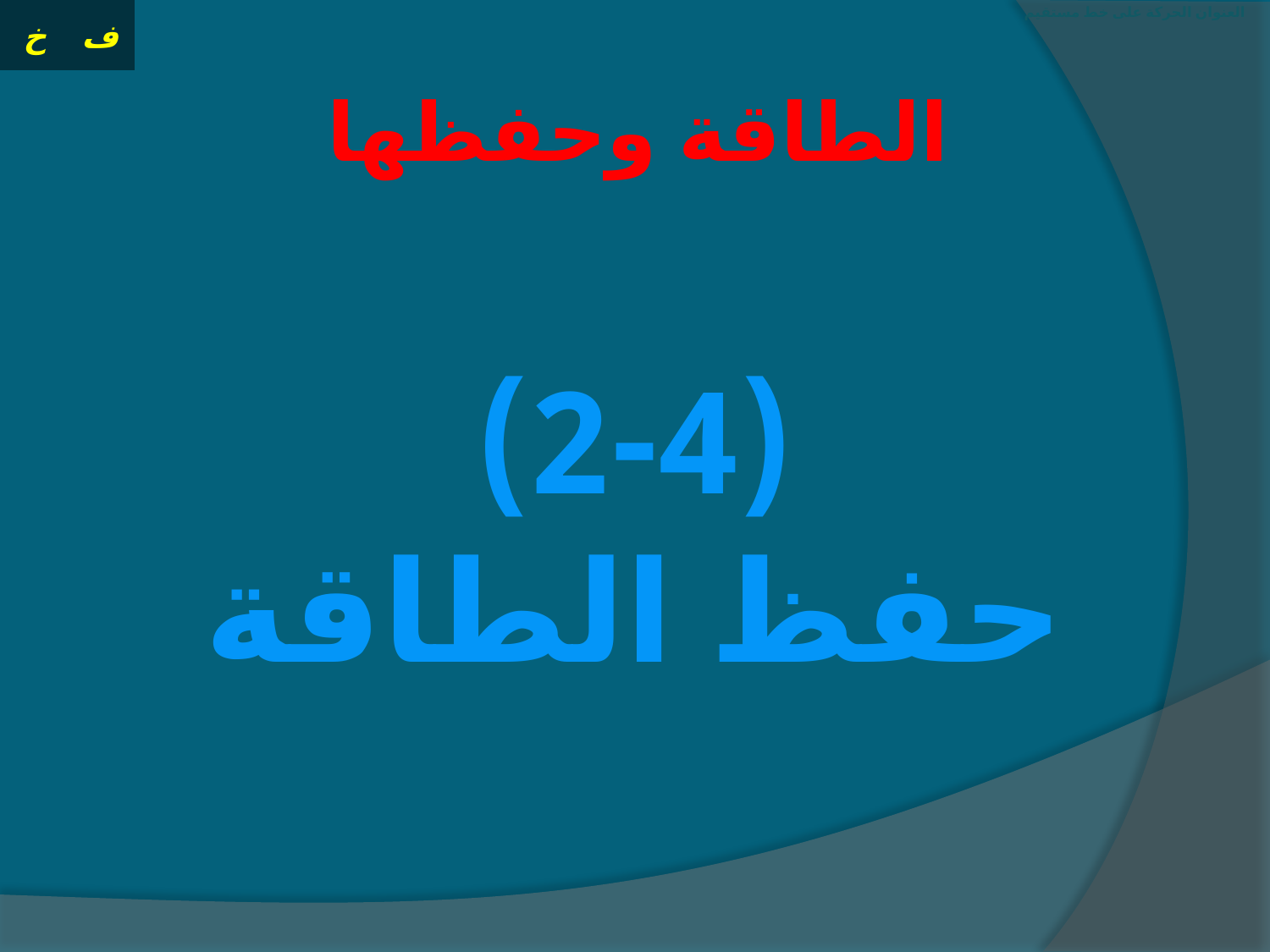

# العنوان الحركة على خط مستقيم
الطاقة وحفظها
(2-4)
حفظ الطاقة